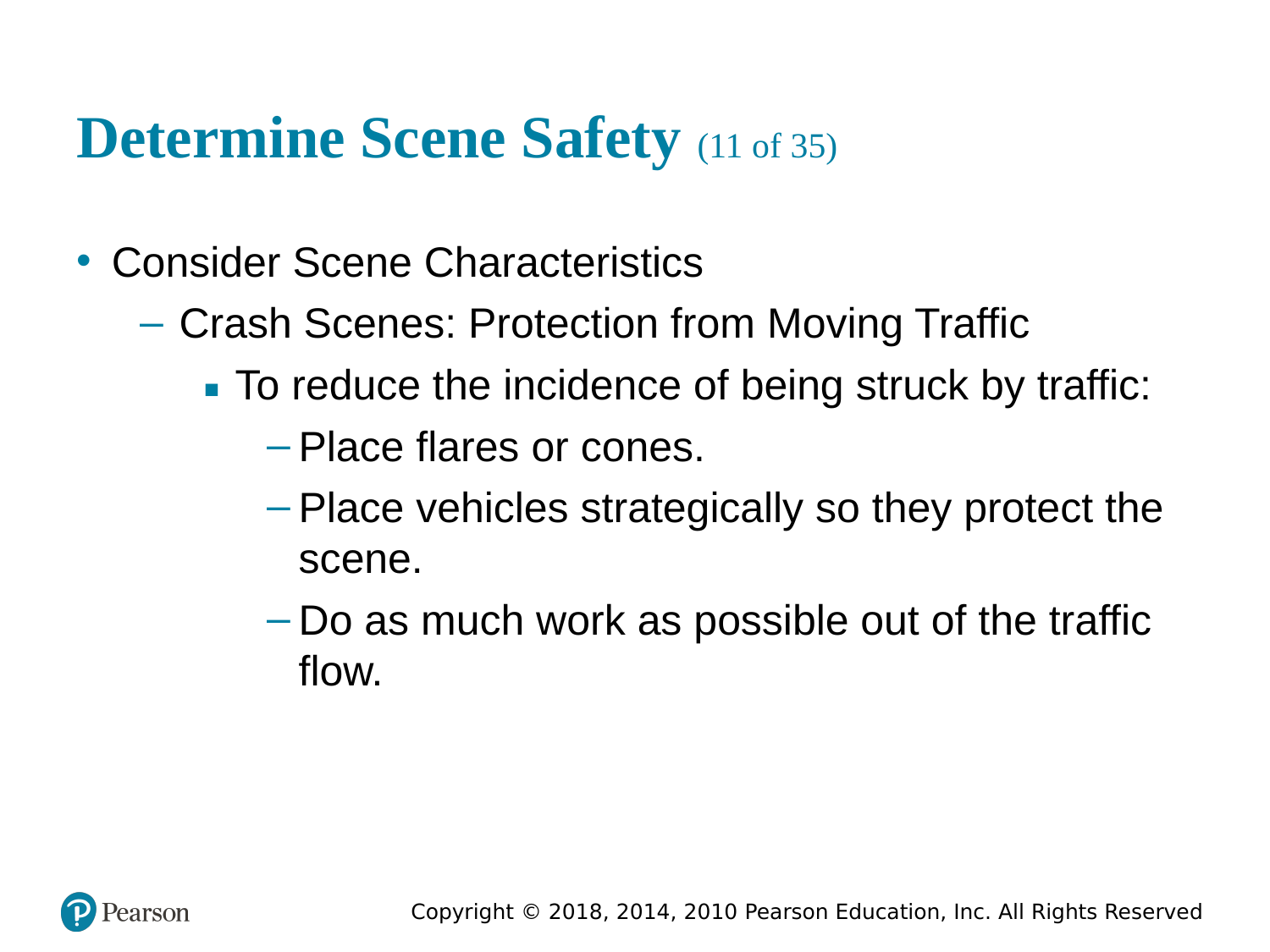

# Determine Scene Safety (11 of 35)
Consider Scene Characteristics
Crash Scenes: Protection from Moving Traffic
To reduce the incidence of being struck by traffic:
Place flares or cones.
Place vehicles strategically so they protect the scene.
Do as much work as possible out of the traffic flow.